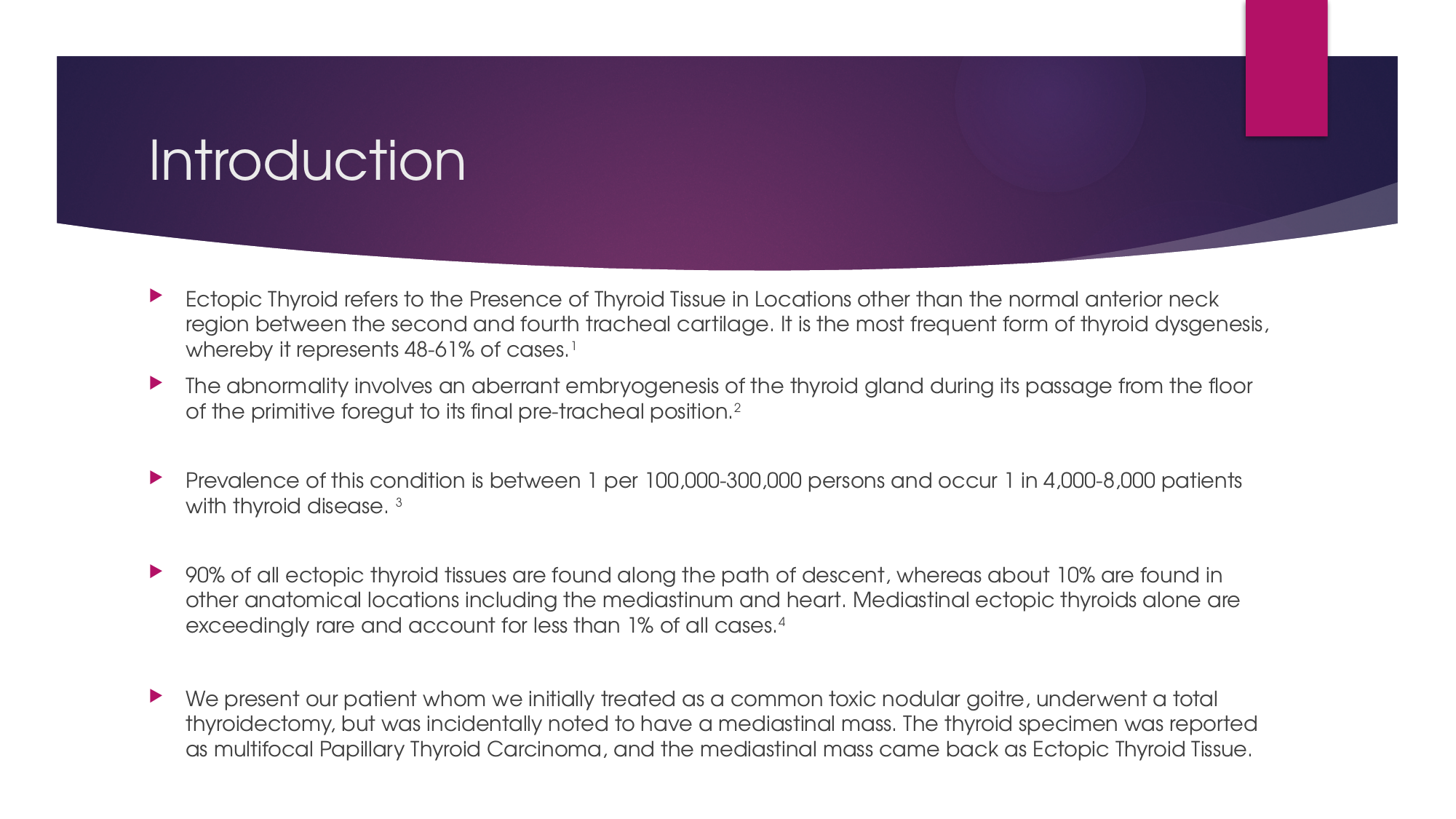

# Introduction
Ectopic Thyroid refers to the Presence of Thyroid Tissue in Locations other than the normal anterior neck region between the second and fourth tracheal cartilage. It is the most frequent form of thyroid dysgenesis, whereby it represents 48-61% of cases.1
The abnormality involves an aberrant embryogenesis of the thyroid gland during its passage from the floor  of the primitive foregut to its final pre-tracheal position.2

Prevalence of this condition is between 1 per 100,000-300,000 persons and occur 1 in 4,000-8,000 patients with thyroid disease. 3

90% of all ectopic thyroid tissues are found along the path of descent, whereas about 10% are found in other anatomical locations including the mediastinum and heart. Mediastinal ectopic thyroids alone are exceedingly rare and account for less than 1% of all cases.4

We present our patient whom we initially treated as a common toxic nodular goitre, underwent a total thyroidectomy, but was incidentally noted to have a mediastinal mass. The thyroid specimen was reported as multifocal Papillary Thyroid Carcinoma, and the mediastinal mass came back as Ectopic Thyroid Tissue.